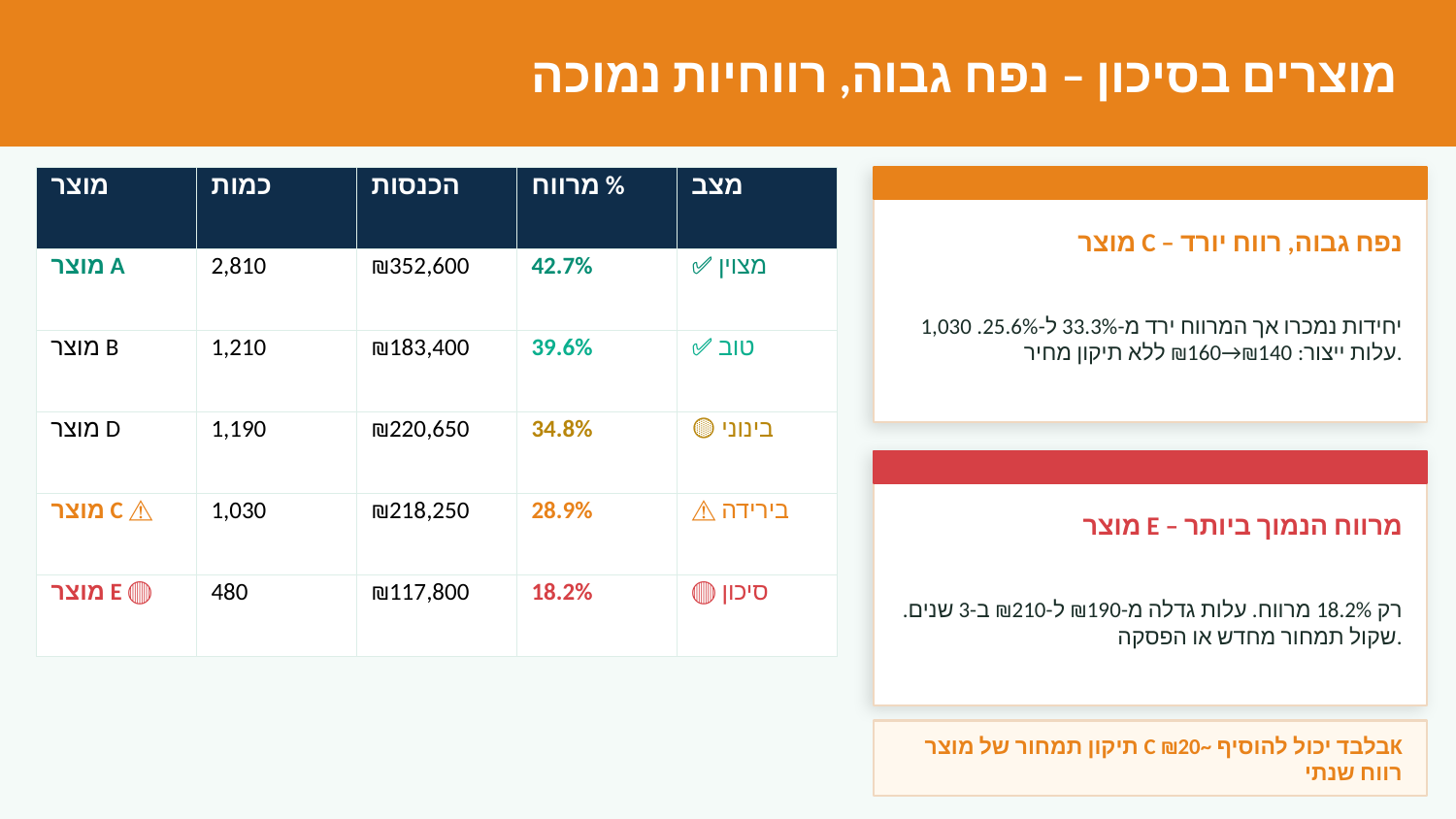

מוצרים בסיכון – נפח גבוה, רווחיות נמוכה
| מוצר | כמות | הכנסות | מרווח % | מצב |
| --- | --- | --- | --- | --- |
| מוצר A | 2,810 | ₪352,600 | 42.7% | ✅ מצוין |
| מוצר B | 1,210 | ₪183,400 | 39.6% | ✅ טוב |
| מוצר D | 1,190 | ₪220,650 | 34.8% | 🟡 בינוני |
| מוצר C ⚠️ | 1,030 | ₪218,250 | 28.9% | ⚠️ בירידה |
| מוצר E 🔴 | 480 | ₪117,800 | 18.2% | 🔴 סיכון |

מוצר C – נפח גבוה, רווח יורד
1,030 יחידות נמכרו אך המרווח ירד מ-33.3% ל-25.6%. עלות ייצור: ₪140→₪160 ללא תיקון מחיר.

מוצר E – מרווח הנמוך ביותר
רק 18.2% מרווח. עלות גדלה מ-₪190 ל-₪210 ב-3 שנים. שקול תמחור מחדש או הפסקה.

תיקון תמחור של מוצר C בלבד יכול להוסיף ~₪20K רווח שנתי